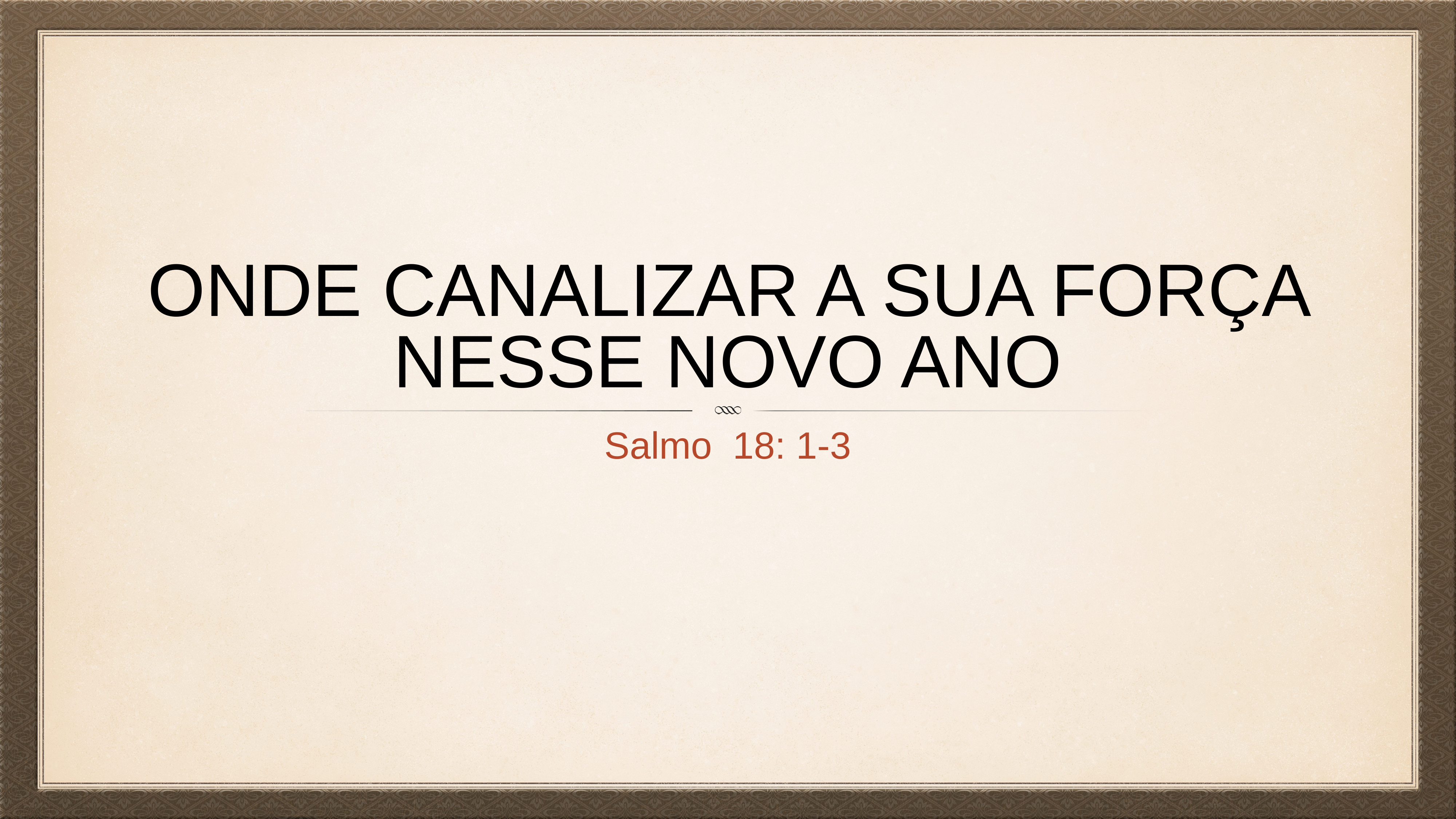

# ONDE CANALIZAR A SUA FORÇA NESSE NOVO ANO
Salmo  18: 1-3